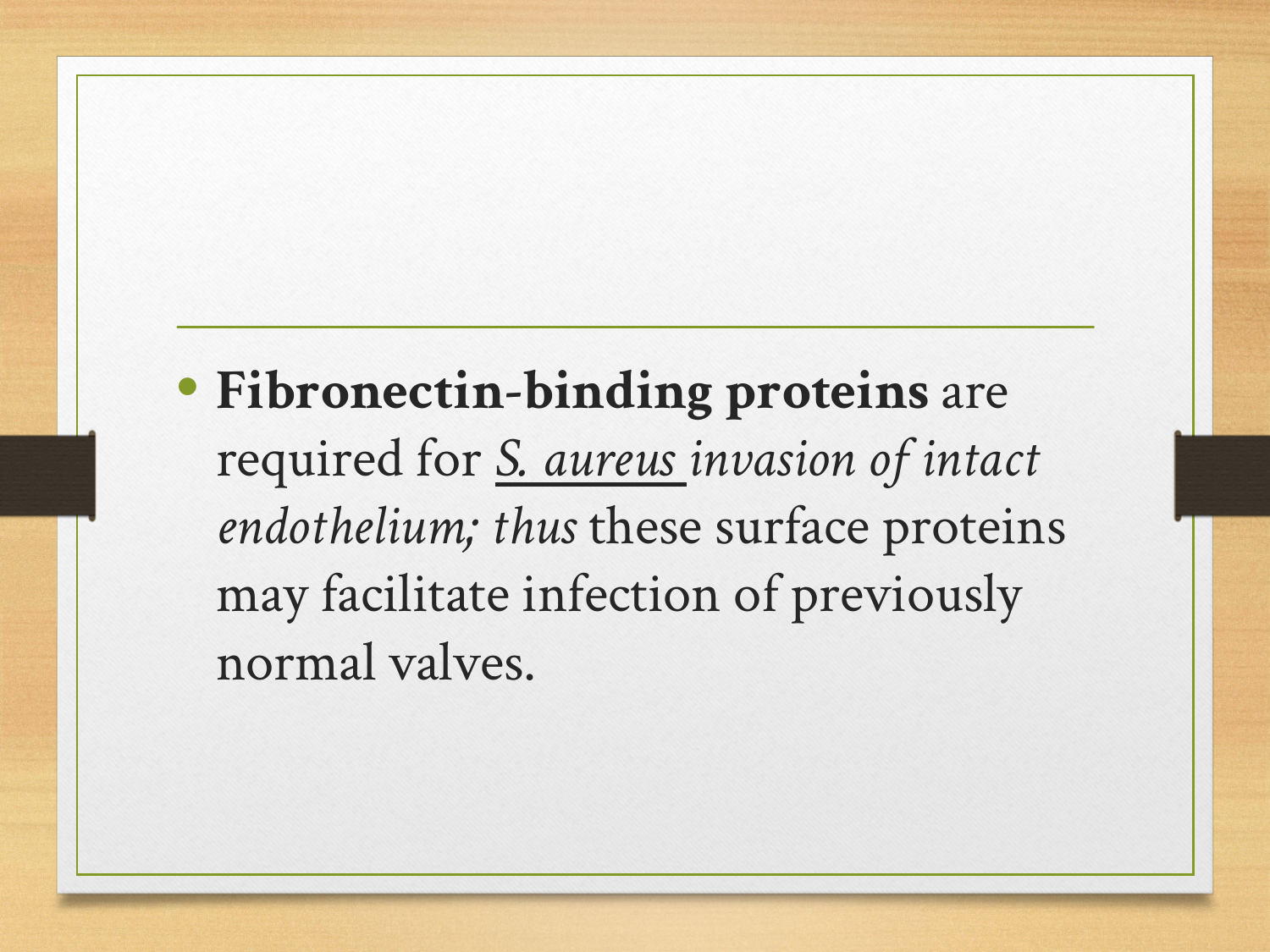

Fibronectin-binding proteins are required for S. aureus invasion of intact endothelium; thus these surface proteins may facilitate infection of previously normal valves.